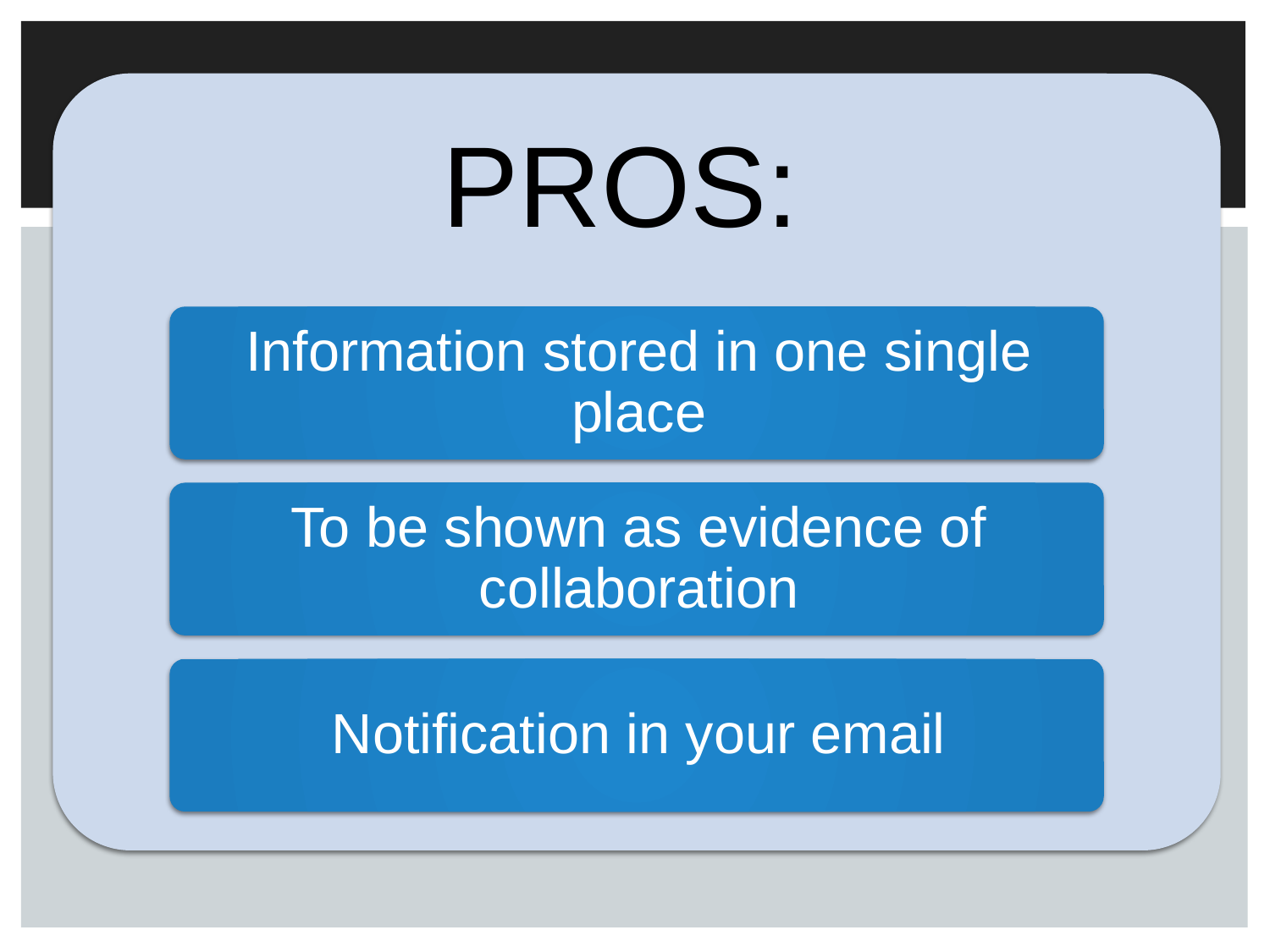

PROS:
Information stored in one single place
To be shown as evidence of collaboration
Notification in your email